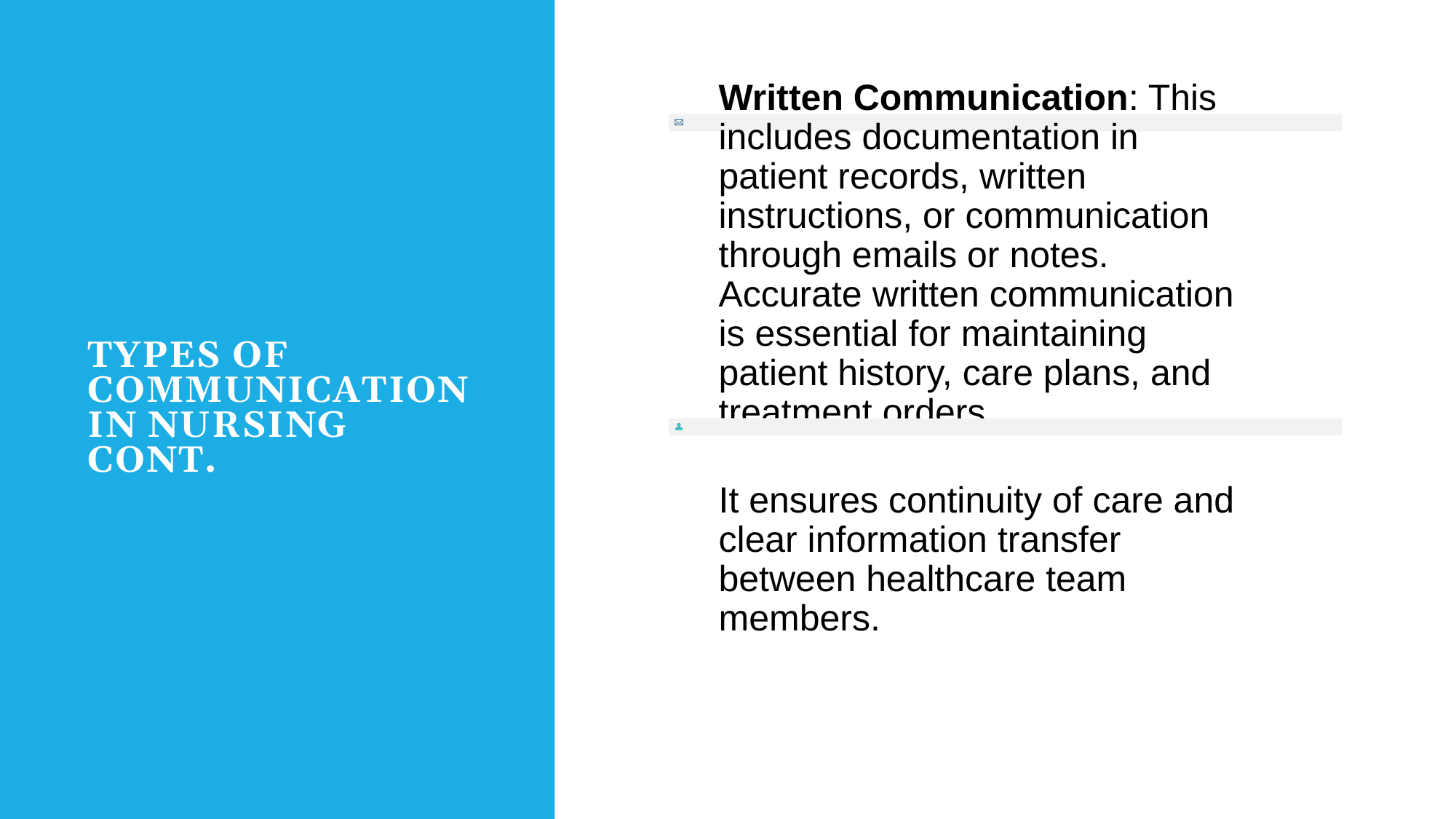

# Types of Communication in Nursing Cont.
Written Communication: This includes documentation in patient records, written instructions, or communication through emails or notes. Accurate written communication is essential for maintaining patient history, care plans, and treatment orders.
It ensures continuity of care and clear information transfer between healthcare team members.